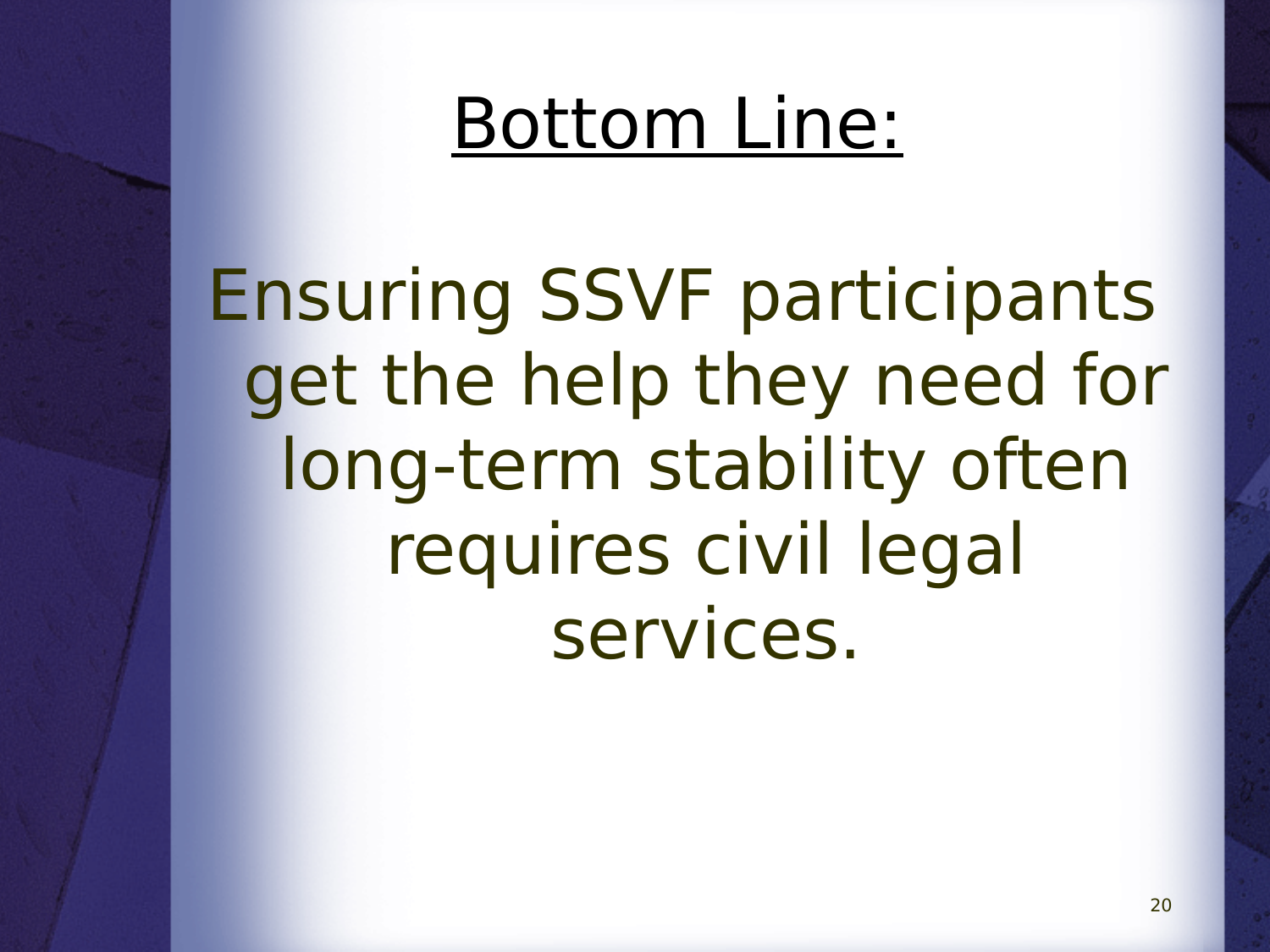

# Bottom Line:
Ensuring SSVF participants get the help they need for long-term stability often requires civil legal services.

20